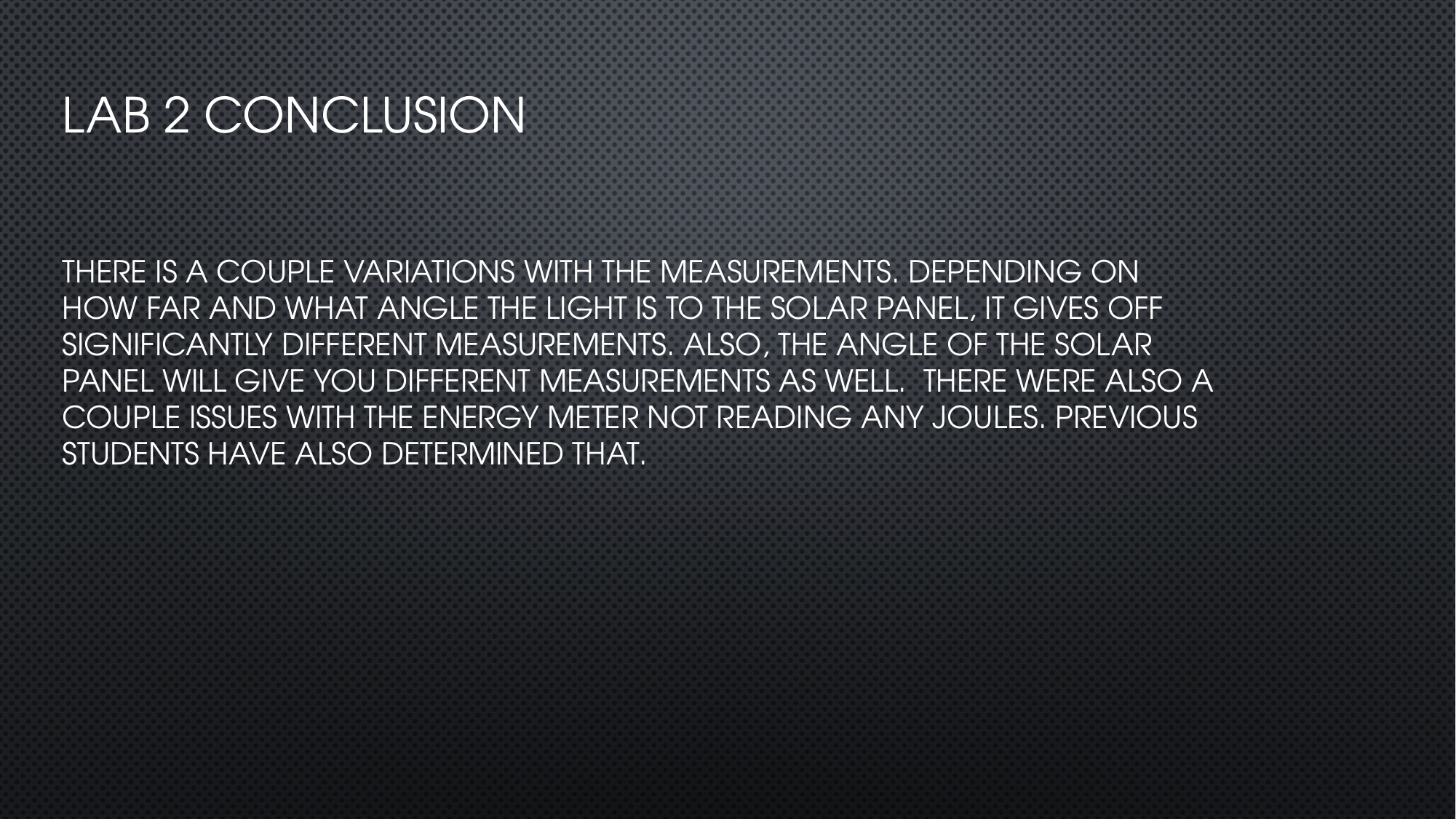

# Lab 2 Conclusion
There is a couple variations with the measurements. Depending on how far and what angle the light is to the solar panel, it gives off significantly different measurements. Also, the angle of the solar panel will give you different measurements as well.  There were also a couple issues with the energy meter not reading any joules. Previous students have also determined that.